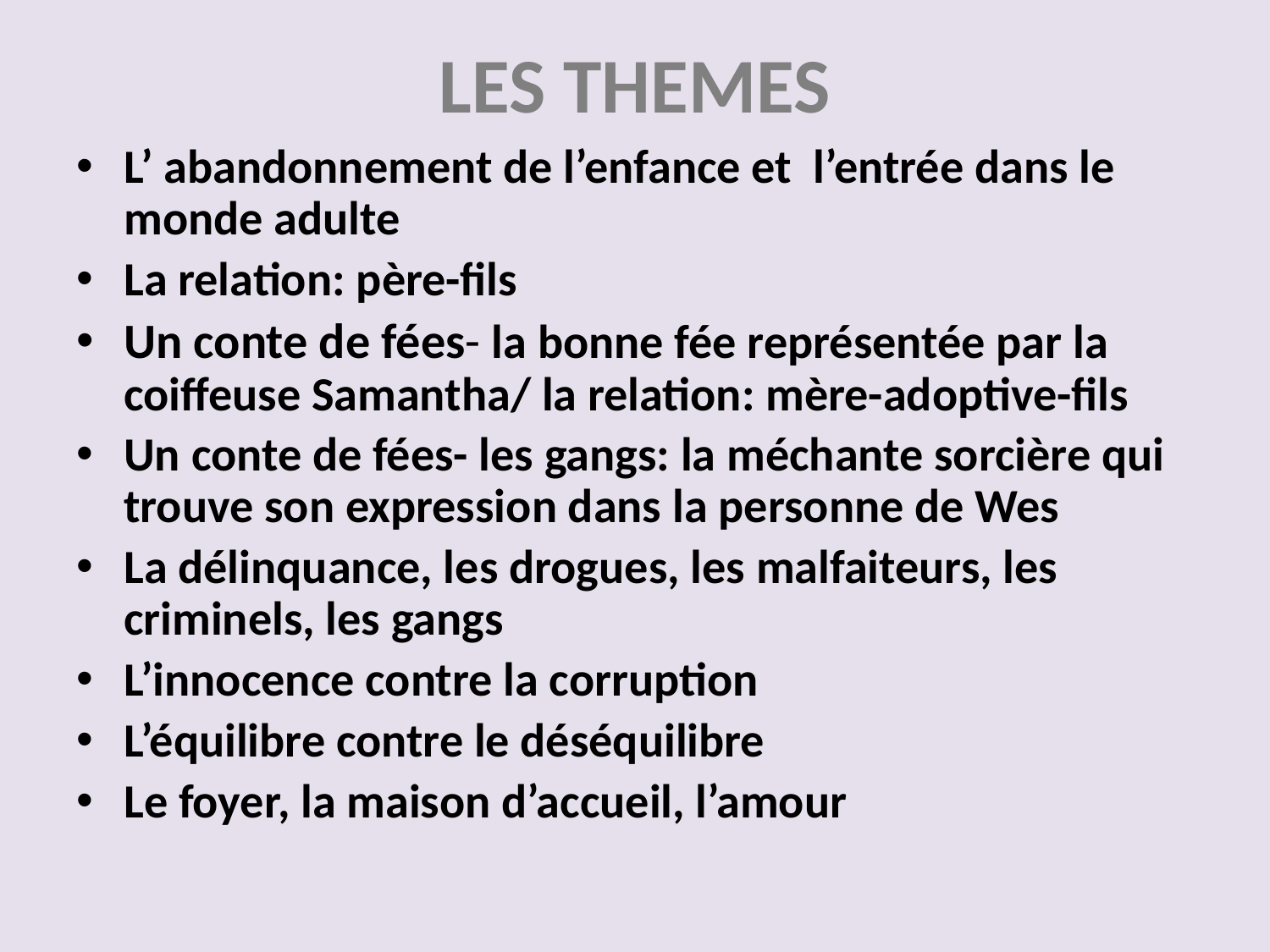

# LES THEMES
L’ abandonnement de l’enfance et  l’entrée dans le monde adulte
La relation: père-fils
Un conte de fées- la bonne fée représentée par la coiffeuse Samantha/ la relation: mère-adoptive-fils
Un conte de fées- les gangs: la méchante sorcière qui trouve son expression dans la personne de Wes
La délinquance, les drogues, les malfaiteurs, les criminels, les gangs
L’innocence contre la corruption
L’équilibre contre le déséquilibre
Le foyer, la maison d’accueil, l’amour